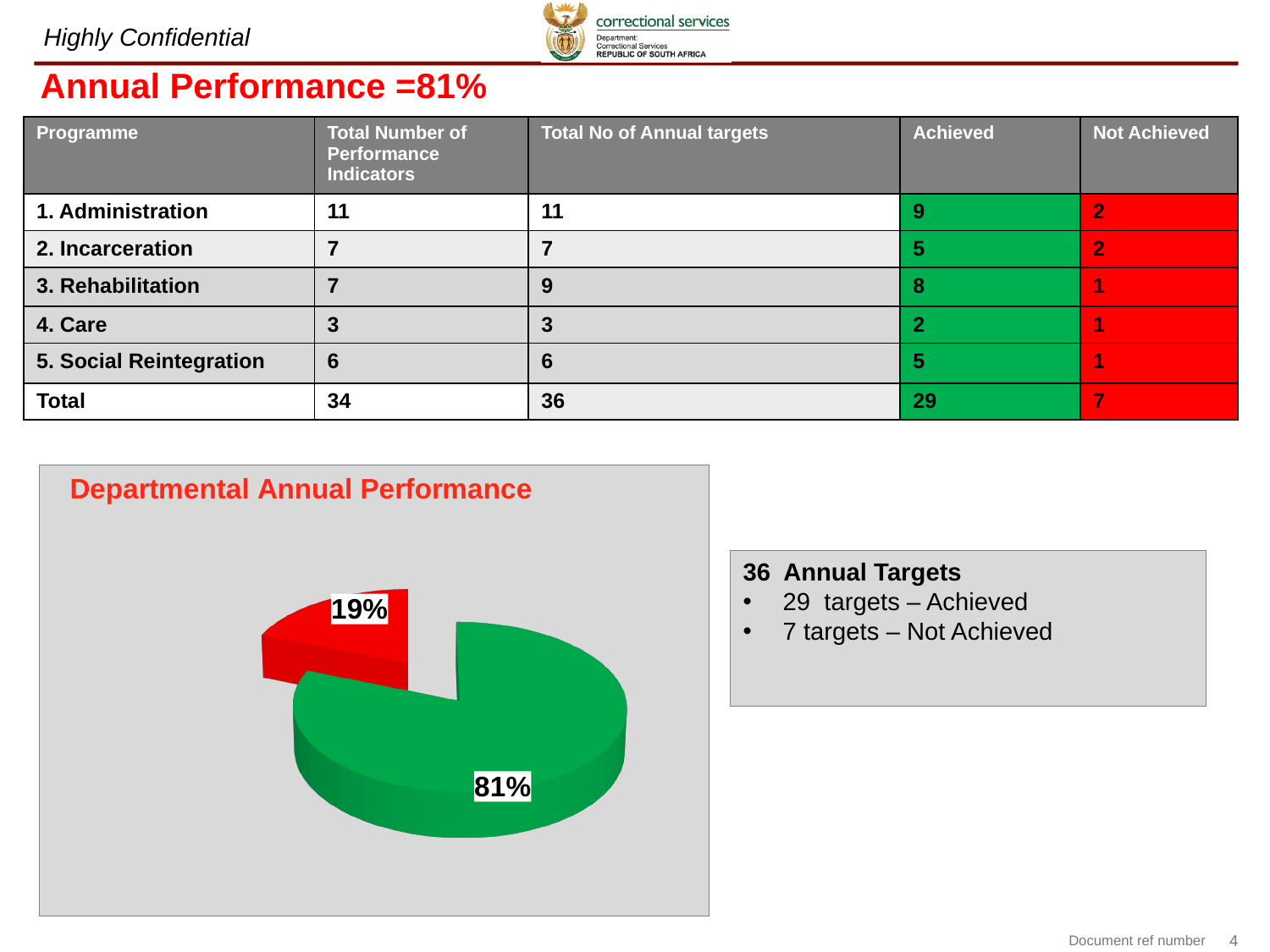

Annual Performance =81%
| Programme | Total Number of Performance Indicators | Total No of Annual targets | Achieved | Not Achieved |
| --- | --- | --- | --- | --- |
| 1. Administration | 11 | 11 | 9 | 2 |
| 2. Incarceration | 7 | 7 | 5 | 2 |
| 3. Rehabilitation | 7 | 9 | 8 | 1 |
| 4. Care | 3 | 3 | 2 | 1 |
| 5. Social Reintegration | 6 | 6 | 5 | 1 |
| Total | 34 | 36 | 29 | 7 |

[unsupported chart]

36  Annual Targets
29  targets – Achieved
7 targets – Not Achieved